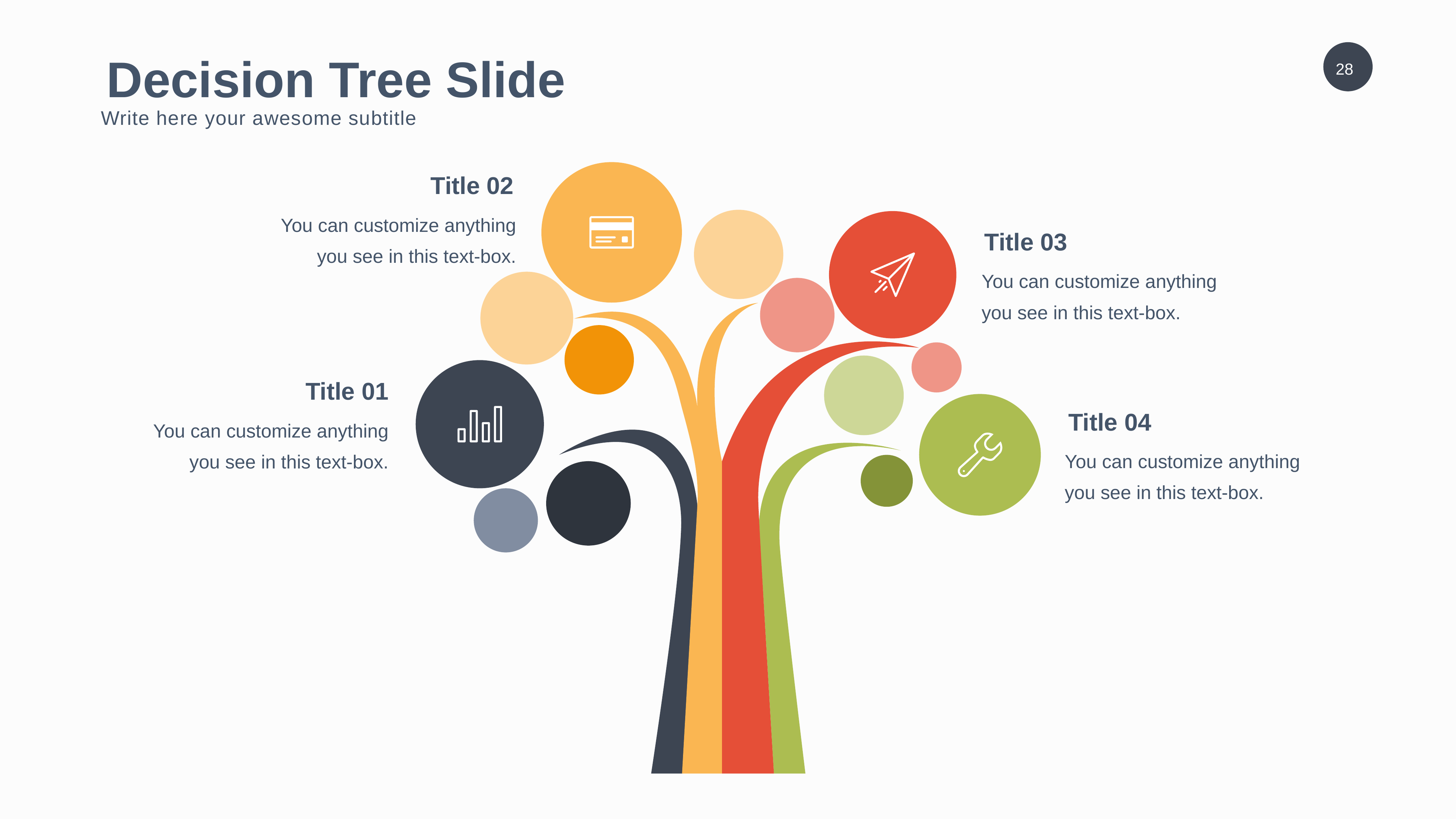

Decision Tree Slide
Write here your awesome subtitle

Title 02
You can customize anything you see in this text-box.

Title 03

You can customize anything you see in this text-box.

Title 01

Title 04

You can customize anything you see in this text-box.

You can customize anything you see in this text-box.